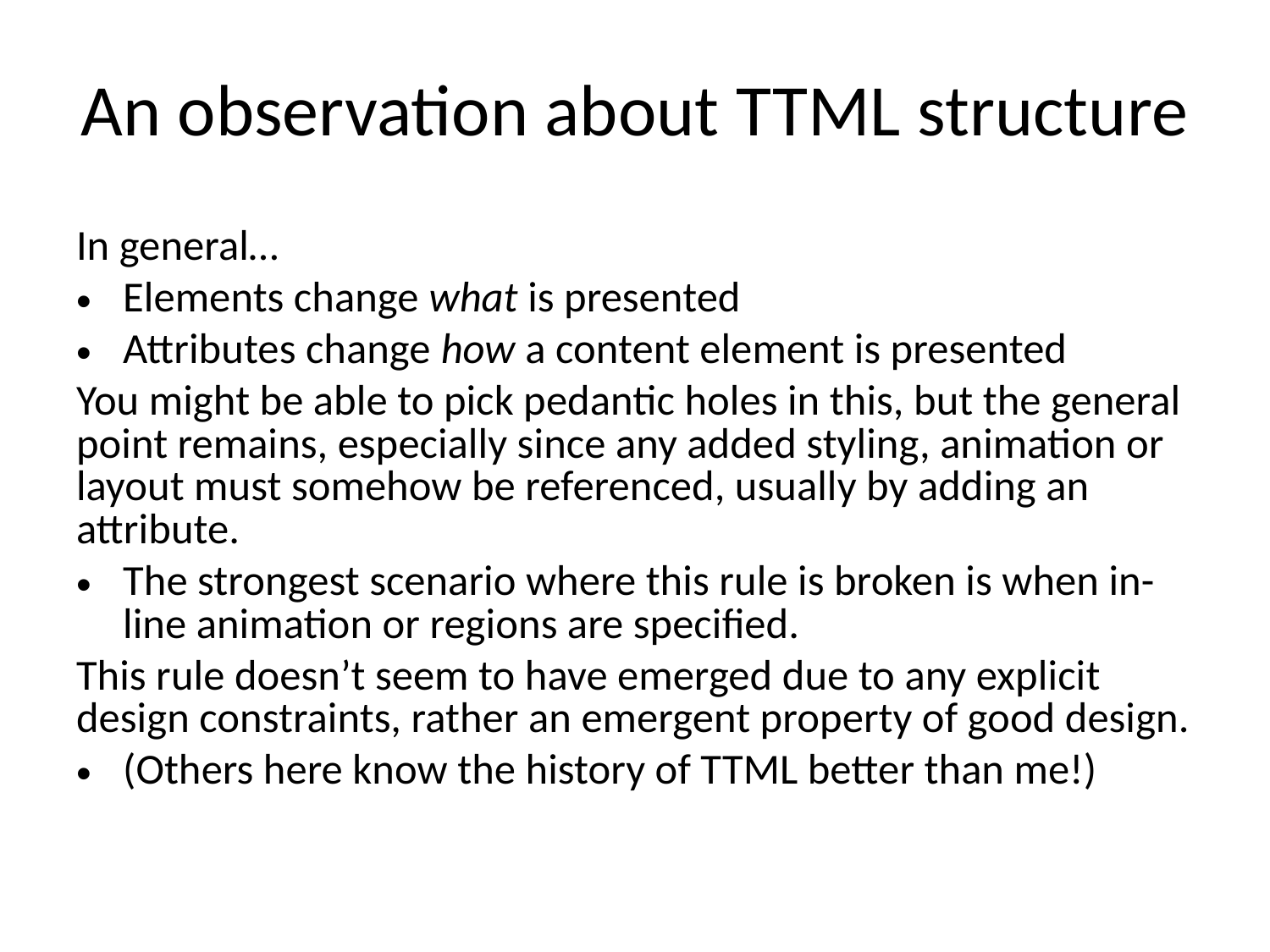

# An observation about TTML structure
In general…
Elements change what is presented
Attributes change how a content element is presented
You might be able to pick pedantic holes in this, but the general point remains, especially since any added styling, animation or layout must somehow be referenced, usually by adding an attribute.
The strongest scenario where this rule is broken is when in-line animation or regions are specified.
This rule doesn’t seem to have emerged due to any explicit design constraints, rather an emergent property of good design.
(Others here know the history of TTML better than me!)